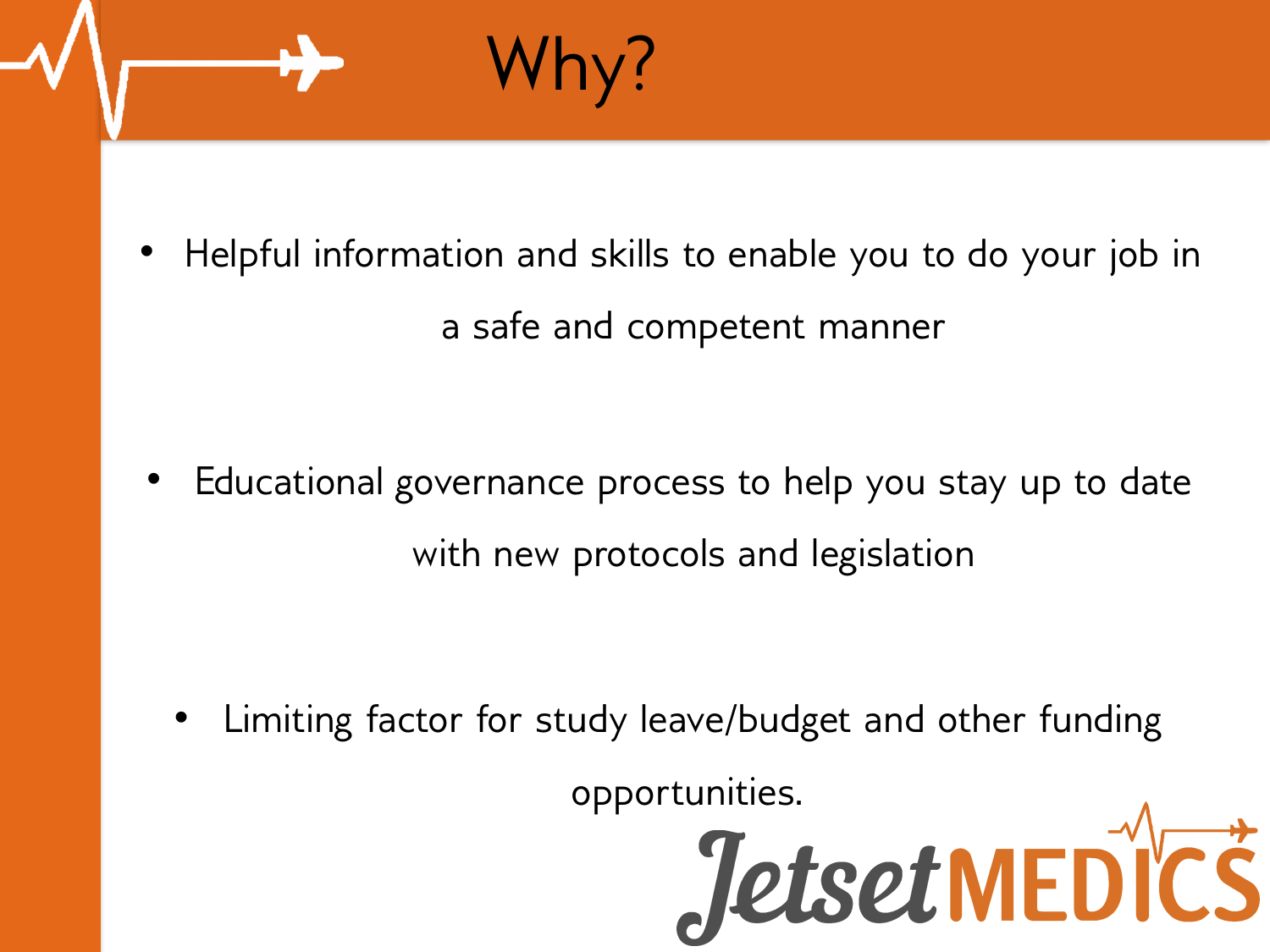

# Why?
Helpful information and skills to enable you to do your job in a safe and competent manner

Educational governance process to help you stay up to date with new protocols and legislation

Limiting factor for study leave/budget and other funding opportunities.